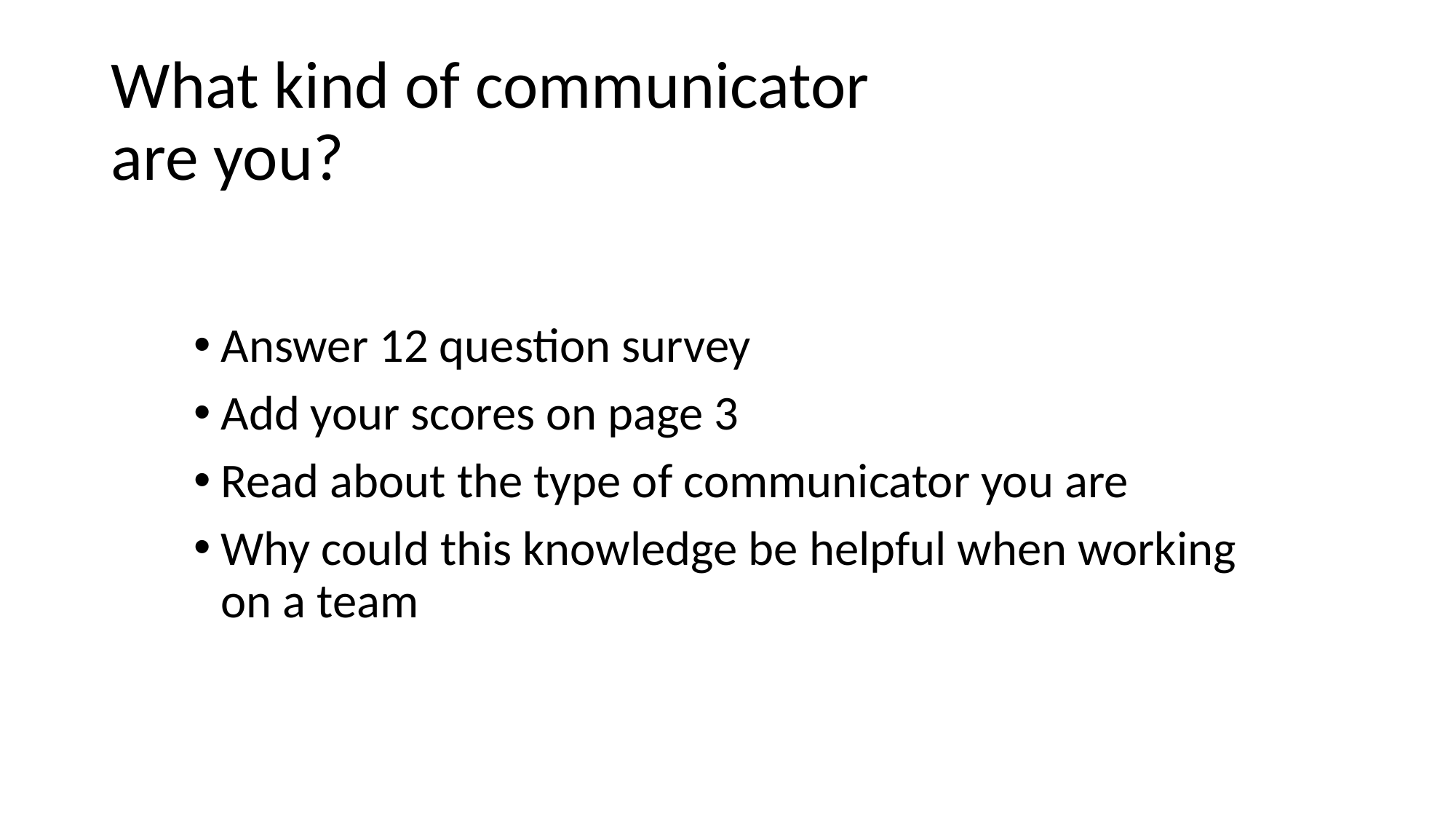

# What kind of communicator are you?
Answer 12 question survey
Add your scores on page 3
Read about the type of communicator you are
Why could this knowledge be helpful when working on a team